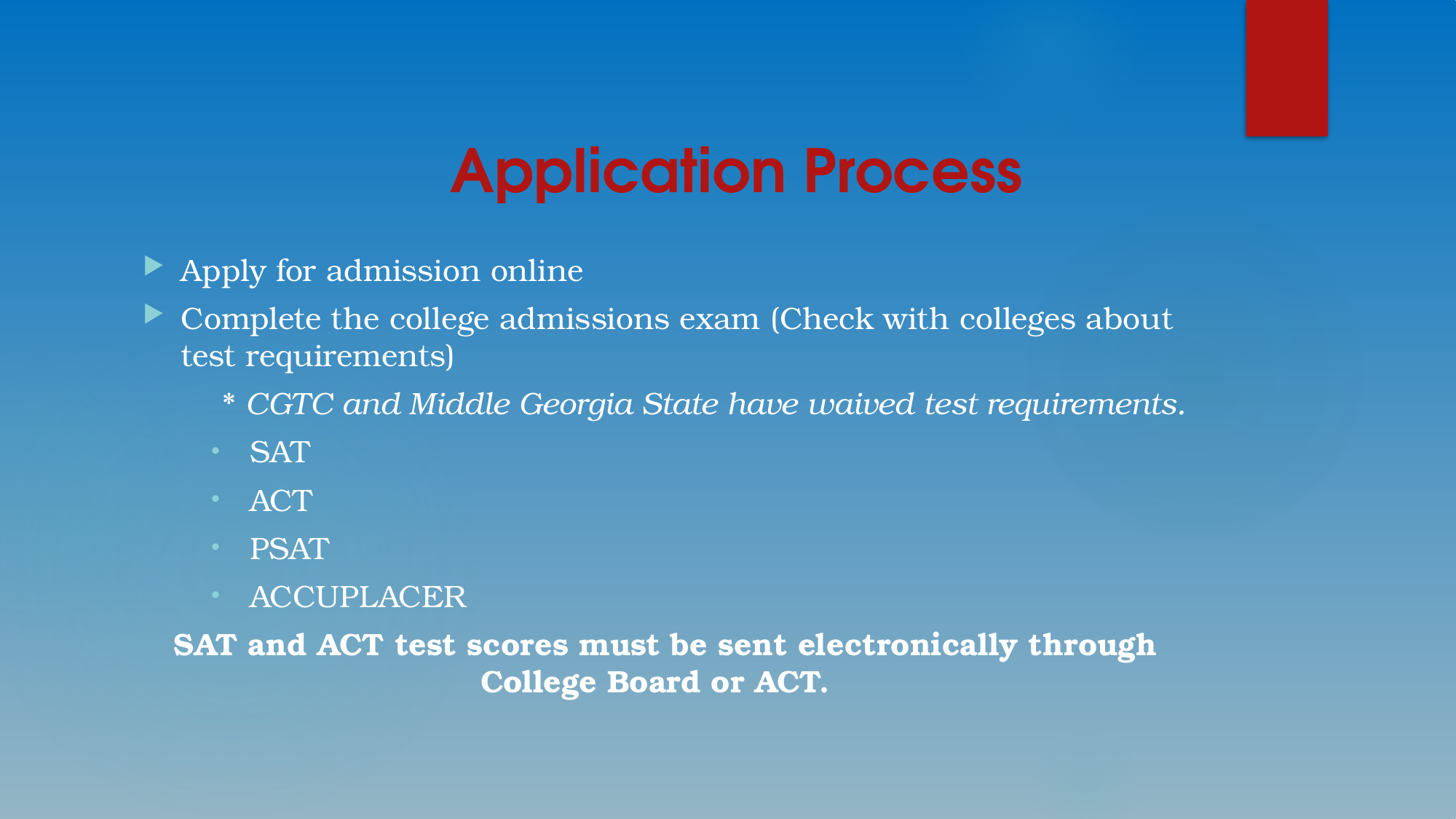

# Application Process
Apply for admission online
Complete the college admissions exam (Check with colleges about test requirements)
	* CGTC and Middle Georgia State have waived test requirements.
SAT
ACT
PSAT
ACCUPLACER
SAT and ACT test scores must be sent electronically through College Board or ACT.